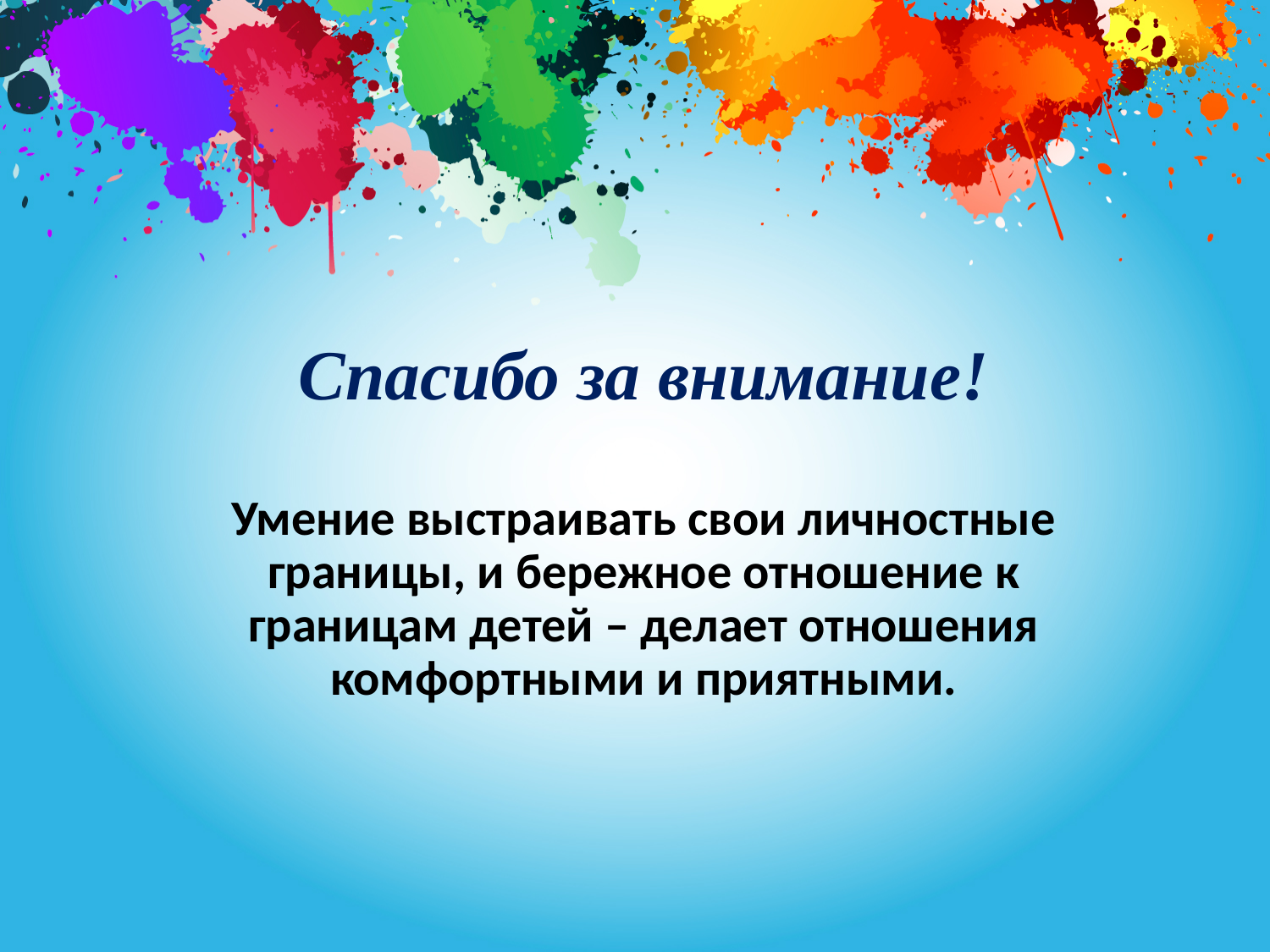

# Спасибо за внимание!
Умение выстраивать свои личностные границы, и бережное отношение к границам детей – делает отношения комфортными и приятными.